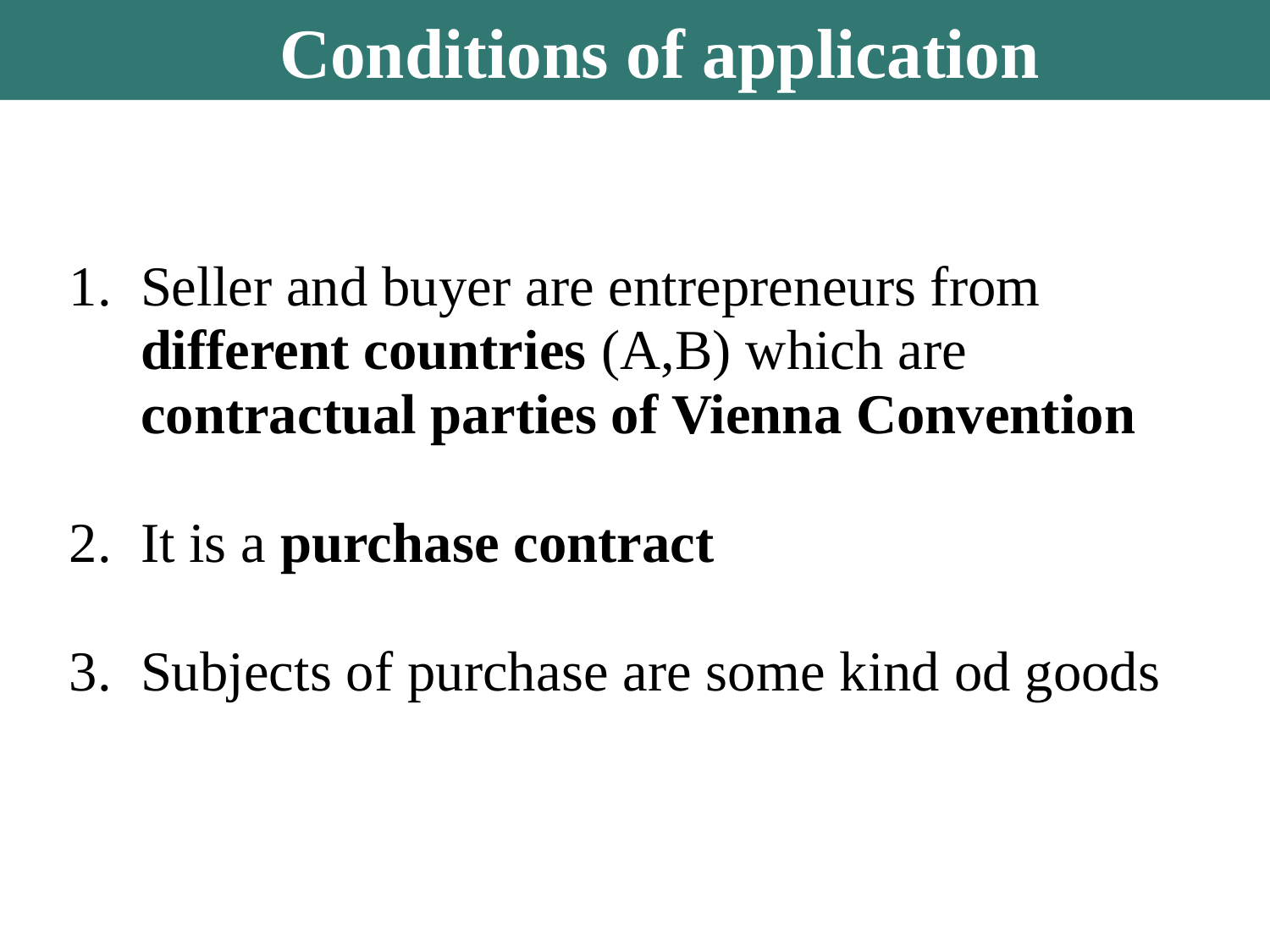

Conditions of application
Seller and buyer are entrepreneurs from different countries (A,B) which are contractual parties of Vienna Convention

It is a purchase contract

Subjects of purchase are some kind od goods